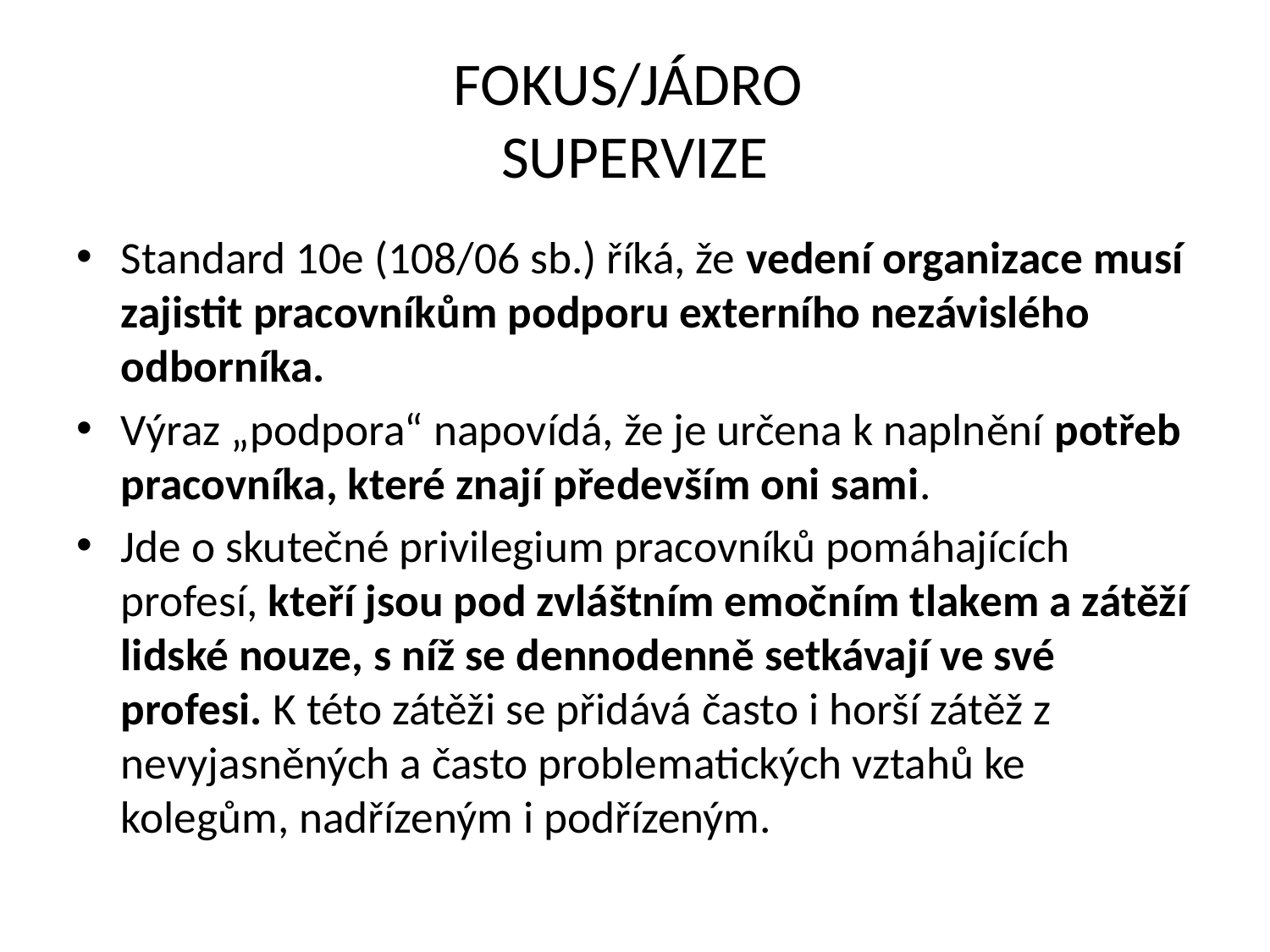

# FOKUS/JÁDRO SUPERVIZE
Standard 10e (108/06 sb.) říká, že vedení organizace musí zajistit pracovníkům podporu externího nezávislého odborníka.
Výraz „podpora“ napovídá, že je určena k naplnění potřeb pracovníka, které znají především oni sami.
Jde o skutečné privilegium pracovníků pomáhajících profesí, kteří jsou pod zvláštním emočním tlakem a zátěží lidské nouze, s níž se dennodenně setkávají ve své profesi. K této zátěži se přidává často i horší zátěž z nevyjasněných a často problematických vztahů ke kolegům, nadřízeným i podřízeným.